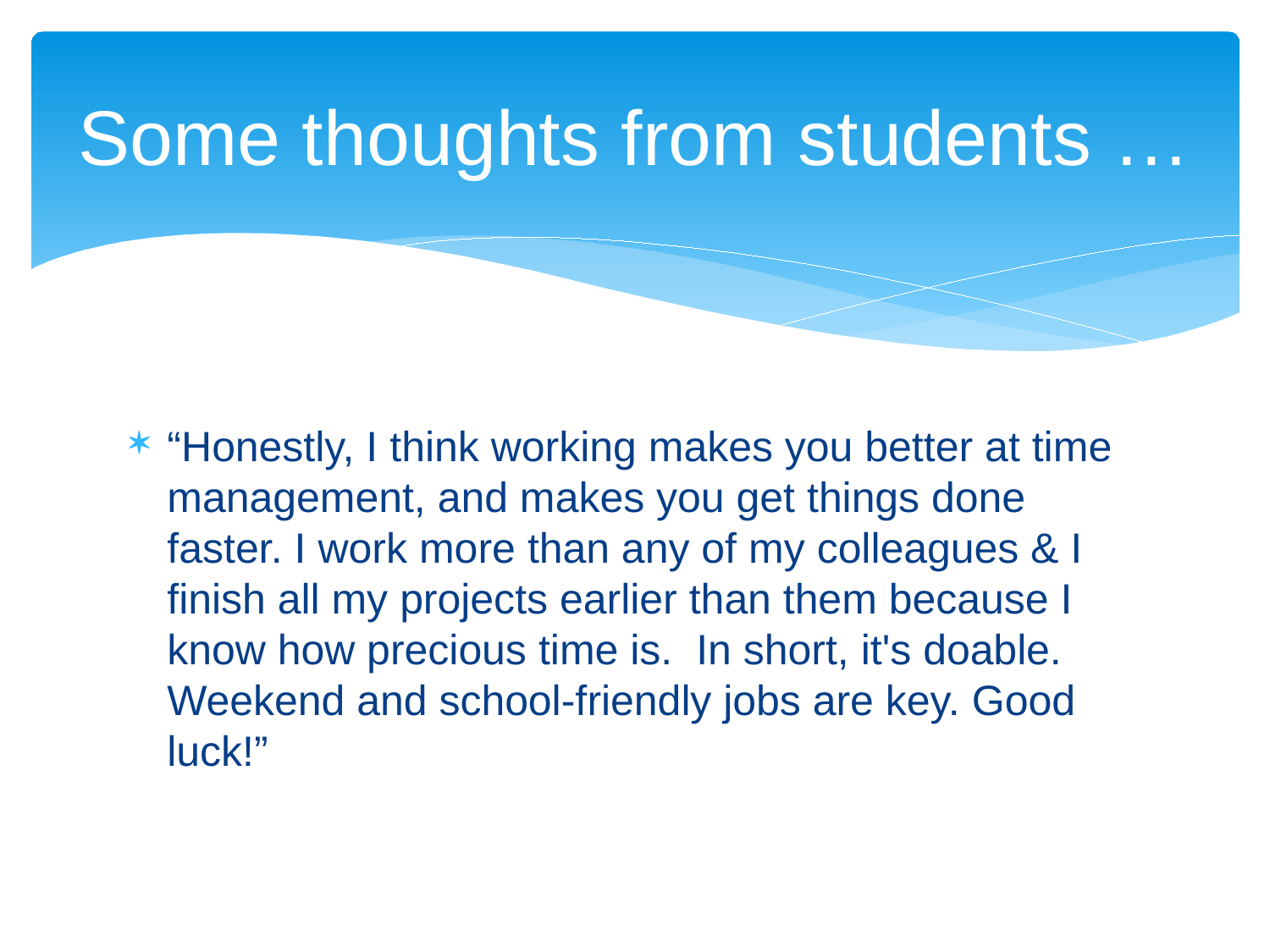

# Some thoughts from students …
“Honestly, I think working makes you better at time management, and makes you get things done faster. I work more than any of my colleagues & I finish all my projects earlier than them because I know how precious time is.  In short, it's doable. Weekend and school-friendly jobs are key. Good luck!”